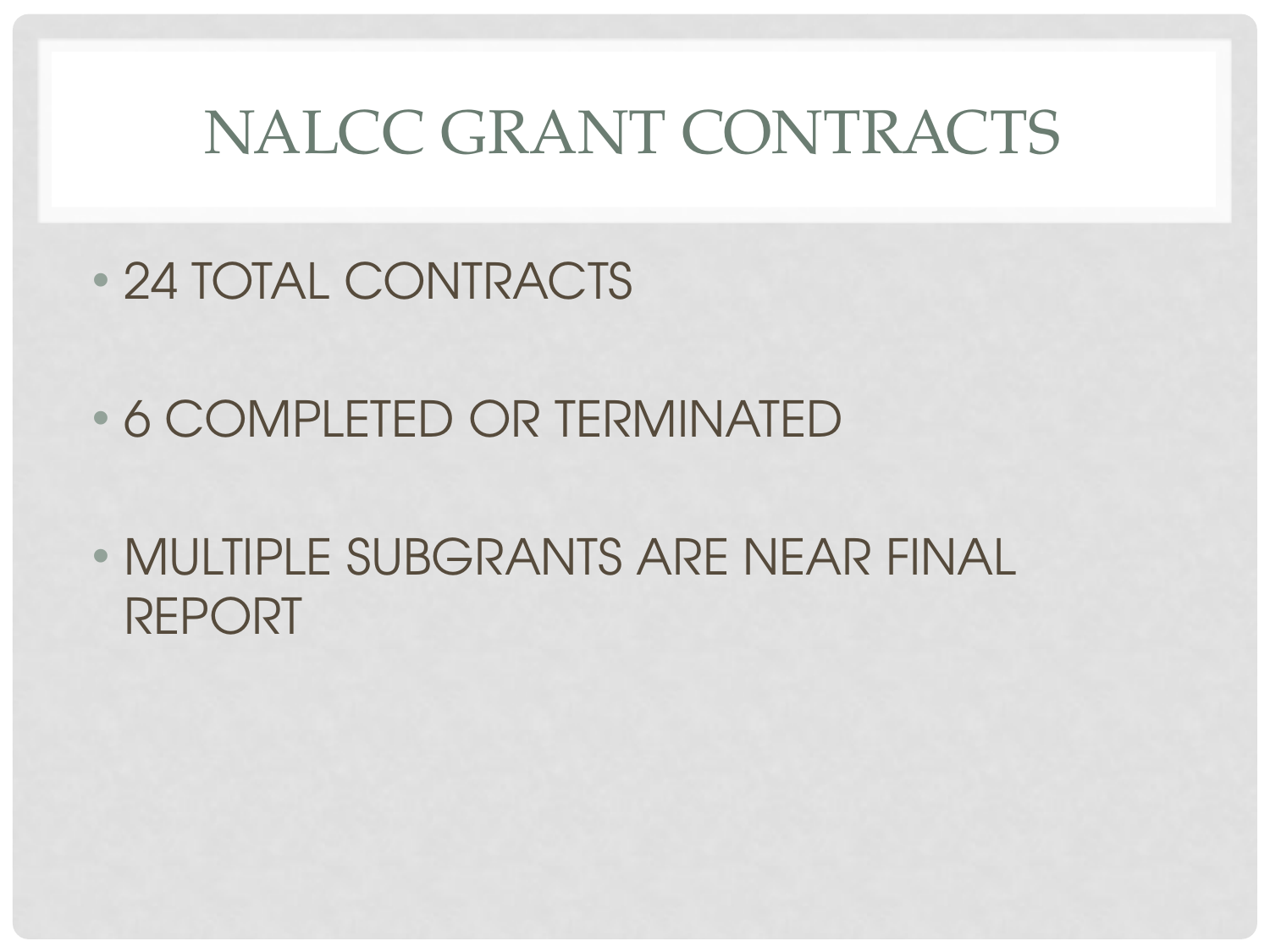

# Nalcc grant contracts
24 TOTAL CONTRACTS

6 COMPLETED OR TERMINATED

MULTIPLE SUBGRANTS ARE NEAR FINAL REPORT